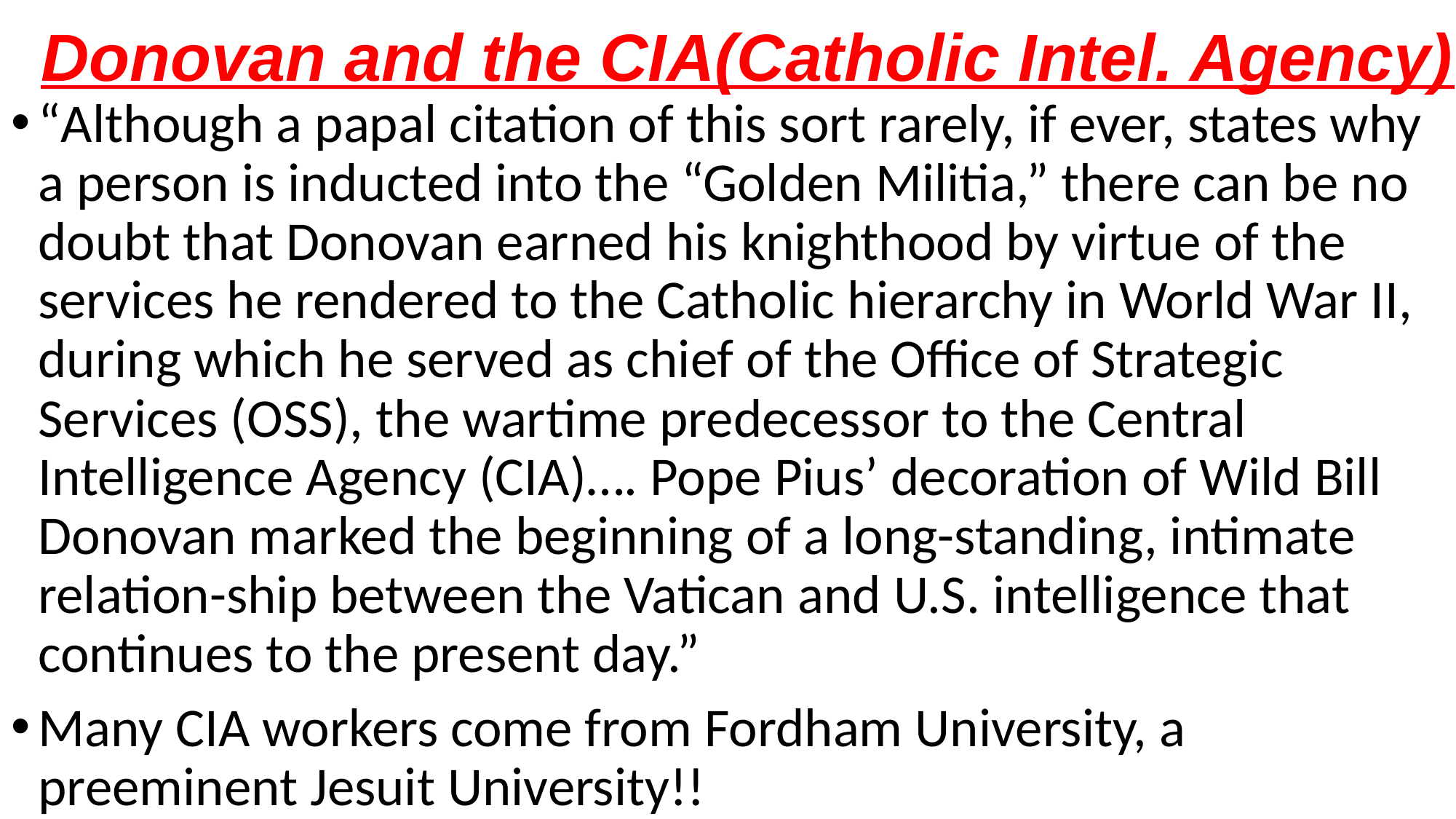

# Donovan and the CIA(Catholic Intel. Agency)
“Although a papal citation of this sort rarely, if ever, states why a person is inducted into the “Golden Militia,” there can be no doubt that Donovan earned his knighthood by virtue of the services he rendered to the Catholic hierarchy in World War II, during which he served as chief of the Office of Strategic Services (OSS), the wartime predecessor to the Central Intelligence Agency (CIA)…. Pope Pius’ decoration of Wild Bill Donovan marked the beginning of a long-standing, intimate relation-ship between the Vatican and U.S. intelligence that continues to the present day.”
Many CIA workers come from Fordham University, a preeminent Jesuit University!!